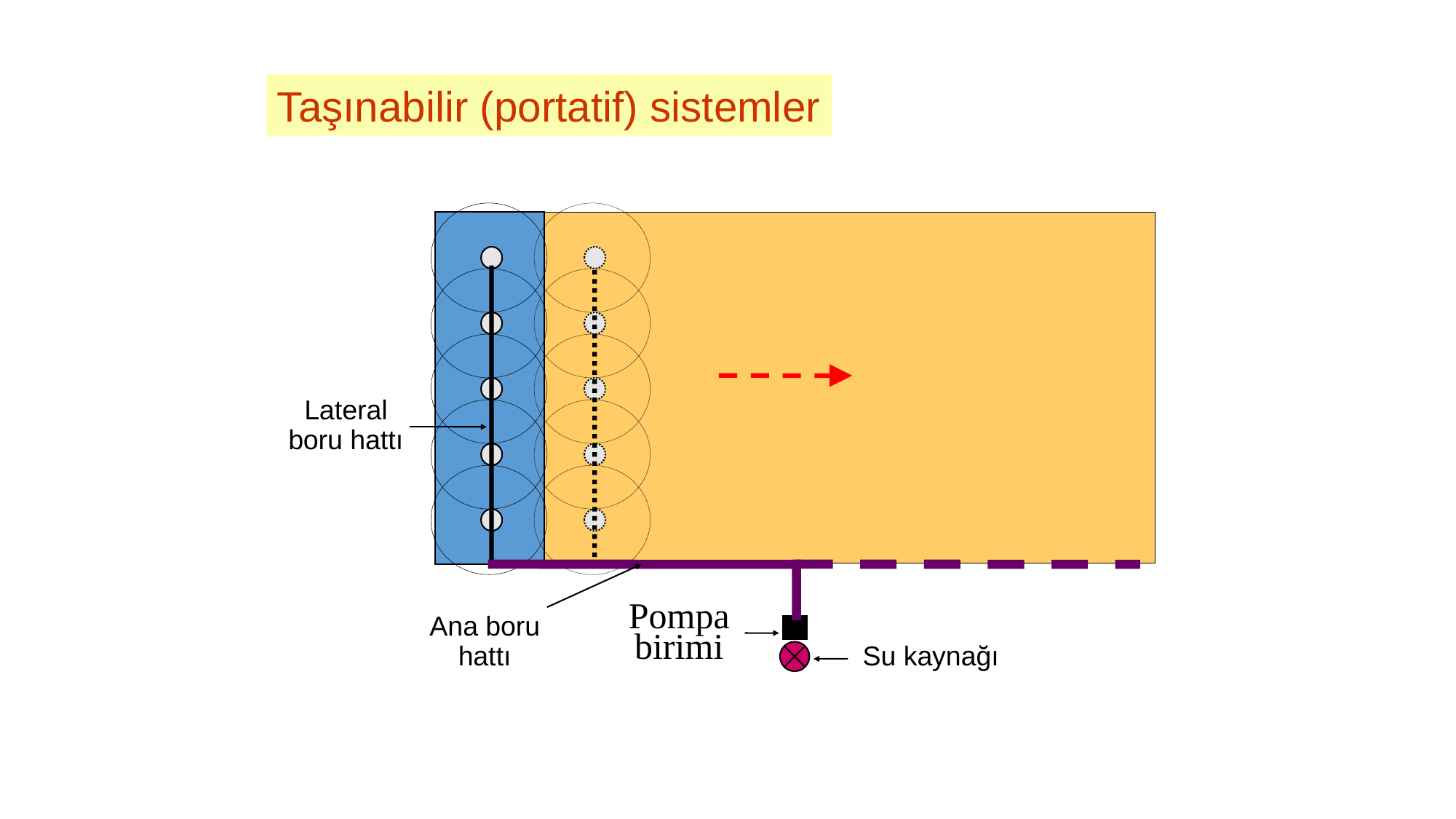

Taşınabilir (portatif) sistemler

Lateral
boru hattı

Pompa
birimi
Ana boru
hattı

Su kaynağı